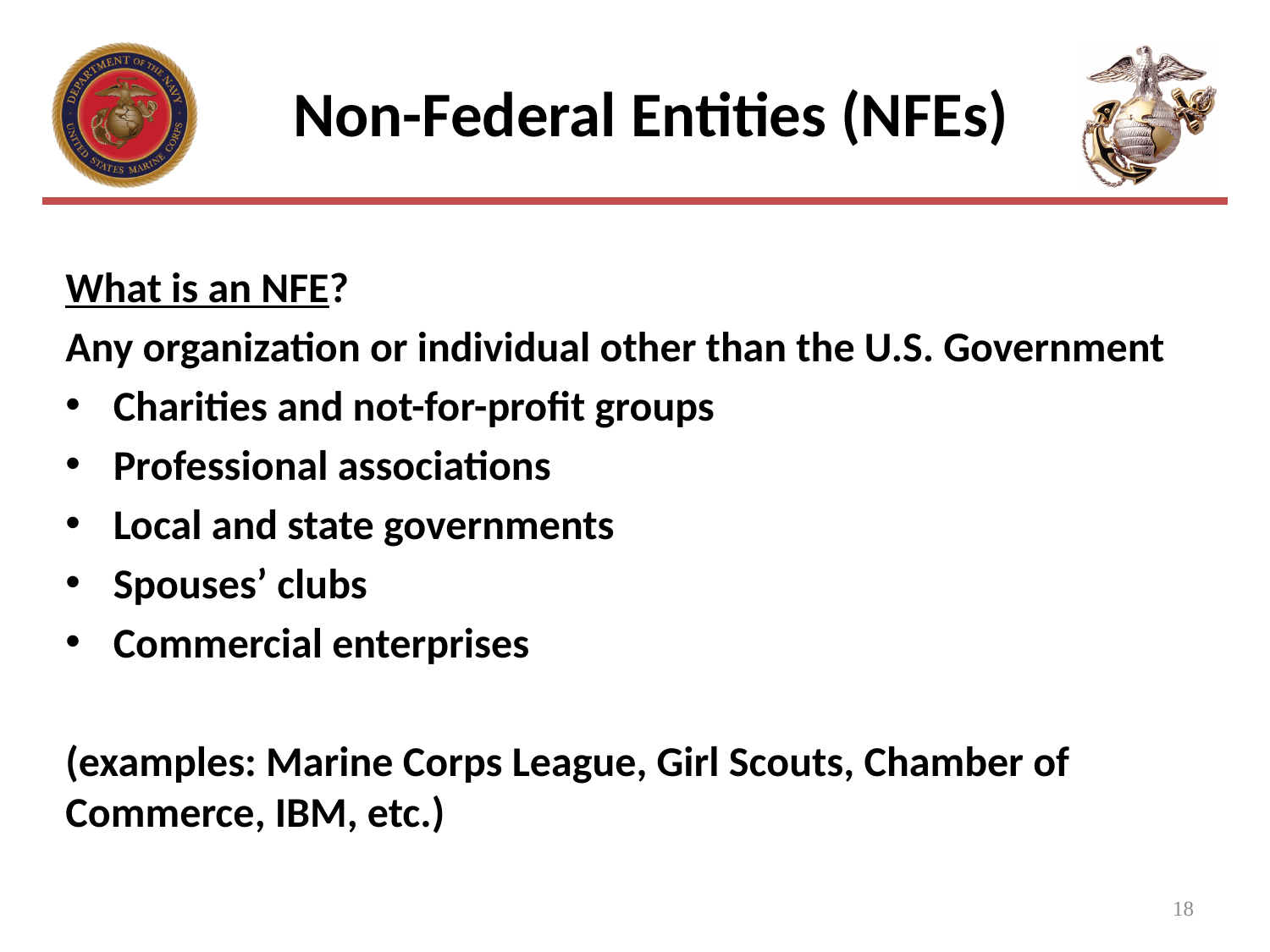

# Non-Federal Entities (NFEs)
What is an NFE?
Any organization or individual other than the U.S. Government
Charities and not-for-profit groups
Professional associations
Local and state governments
Spouses’ clubs
Commercial enterprises

(examples: Marine Corps League, Girl Scouts, Chamber of Commerce, IBM, etc.)

18